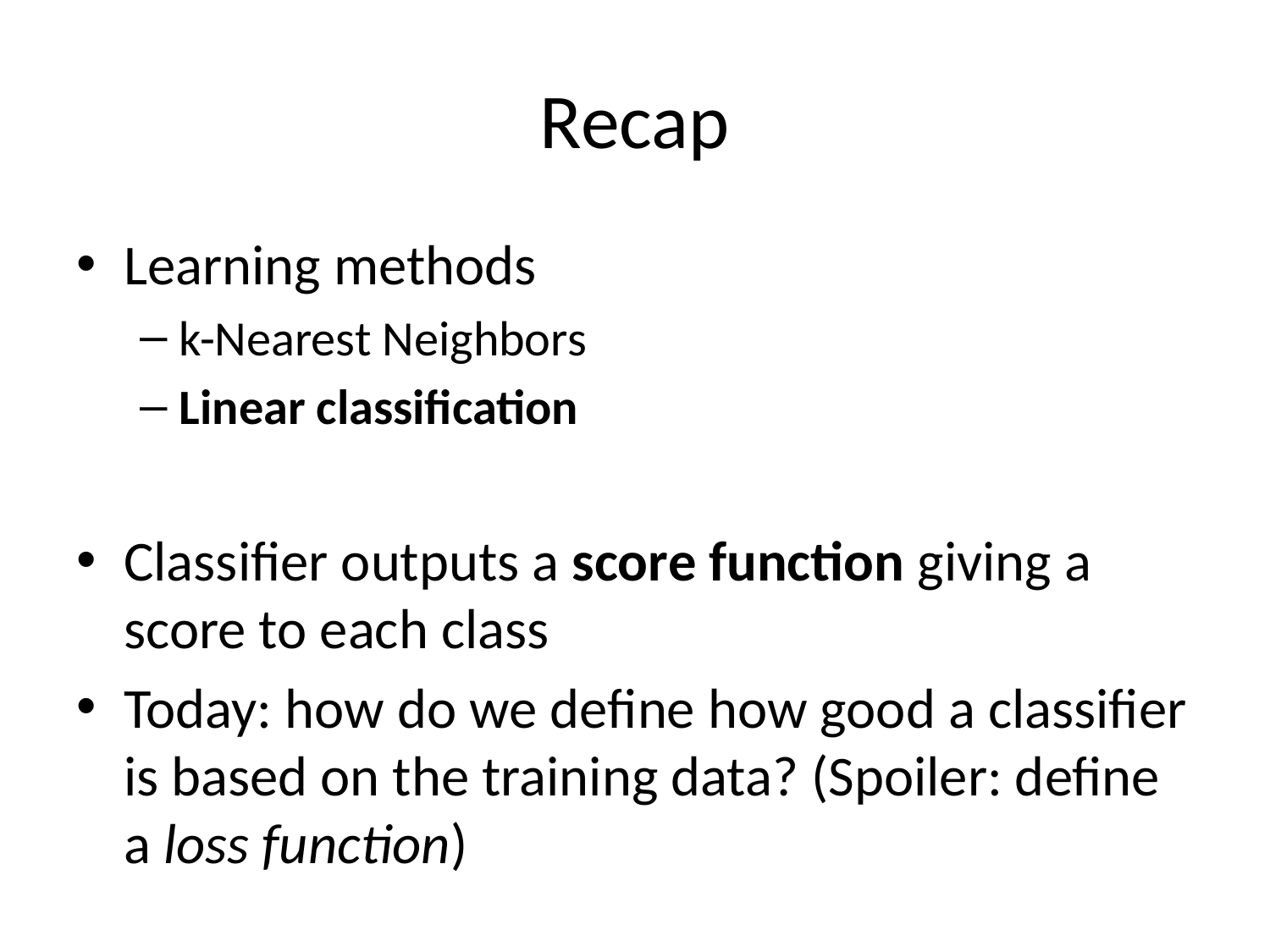

# Recap
Learning methods
k-Nearest Neighbors
Linear classification

Classifier outputs a score function giving a score to each class
Today: how do we define how good a classifier is based on the training data? (Spoiler: define a loss function)